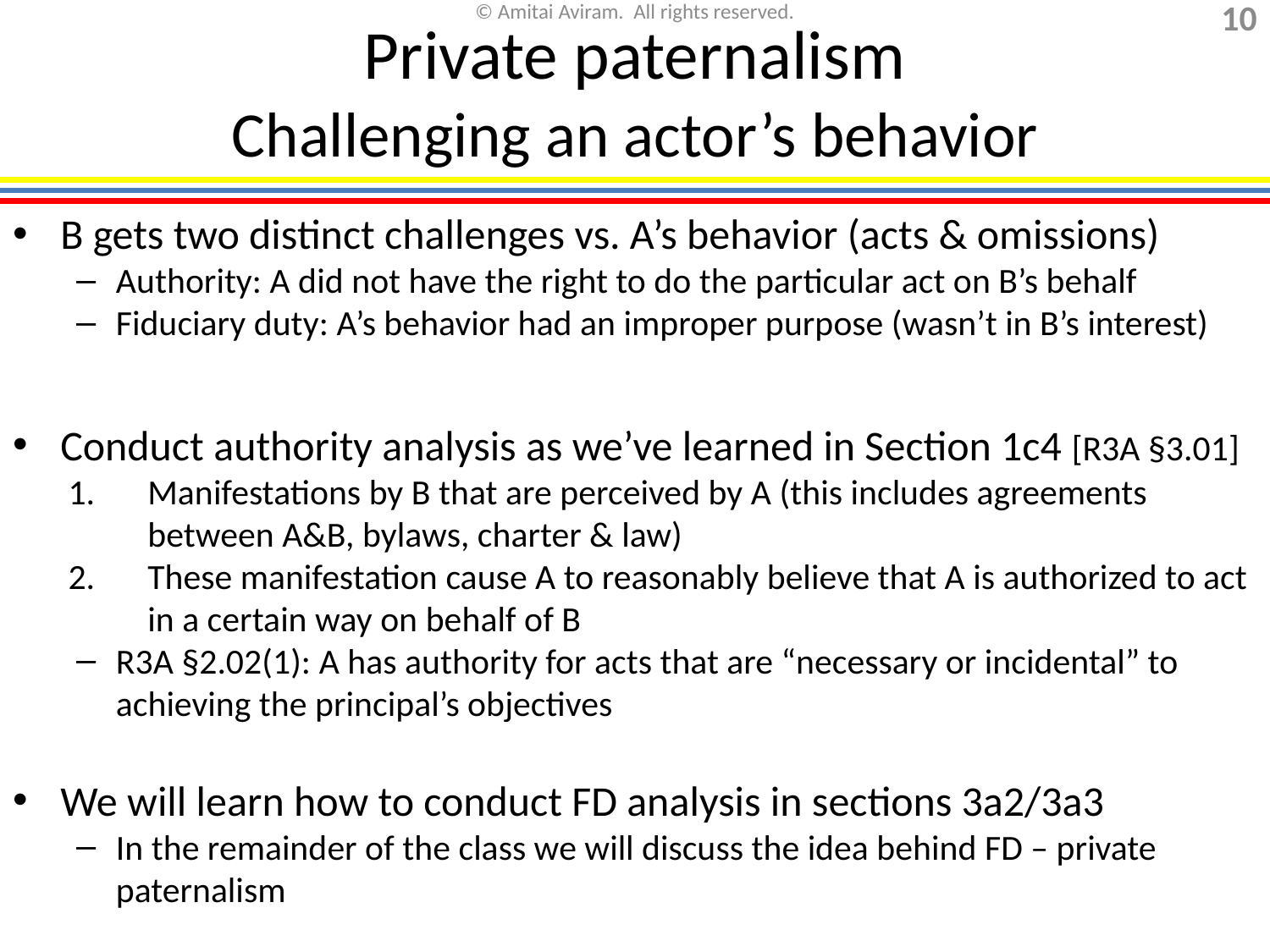

# Private paternalism Challenging an actor’s behavior
B gets two distinct challenges vs. A’s behavior (acts & omissions)
Authority: A did not have the right to do the particular act on B’s behalf
Fiduciary duty: A’s behavior had an improper purpose (wasn’t in B’s interest)

Conduct authority analysis as we’ve learned in Section 1c4 [R3A §3.01]
Manifestations by B that are perceived by A (this includes agreements between A&B, bylaws, charter & law)
These manifestation cause A to reasonably believe that A is authorized to act in a certain way on behalf of B
R3A §2.02(1): A has authority for acts that are “necessary or incidental” to achieving the principal’s objectives

We will learn how to conduct FD analysis in sections 3a2/3a3
In the remainder of the class we will discuss the idea behind FD – private paternalism